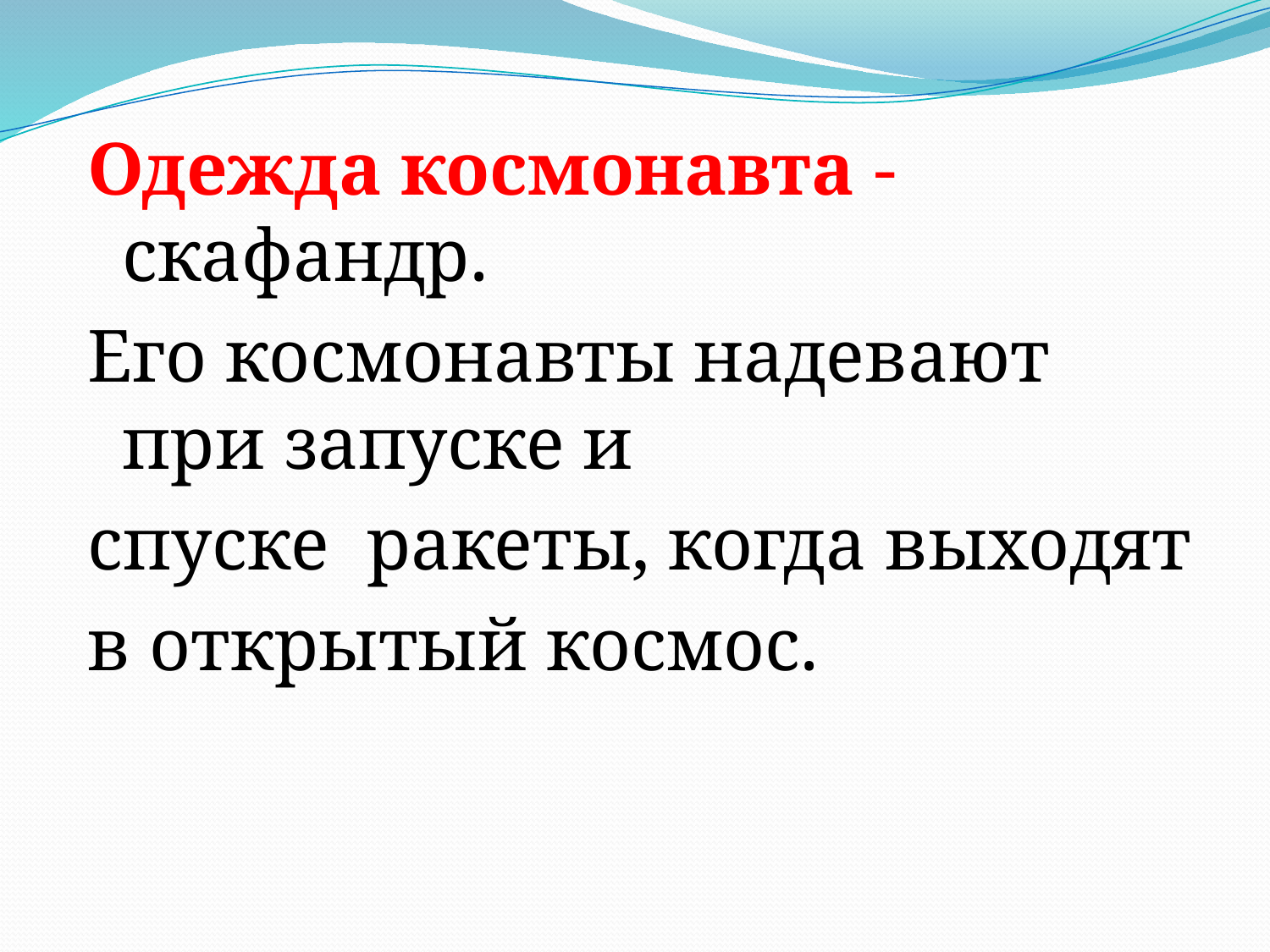

Одежда космонавта -  скафандр.
Его космонавты надевают при запуске и
спуске  ракеты, когда выходят
в открытый космос.